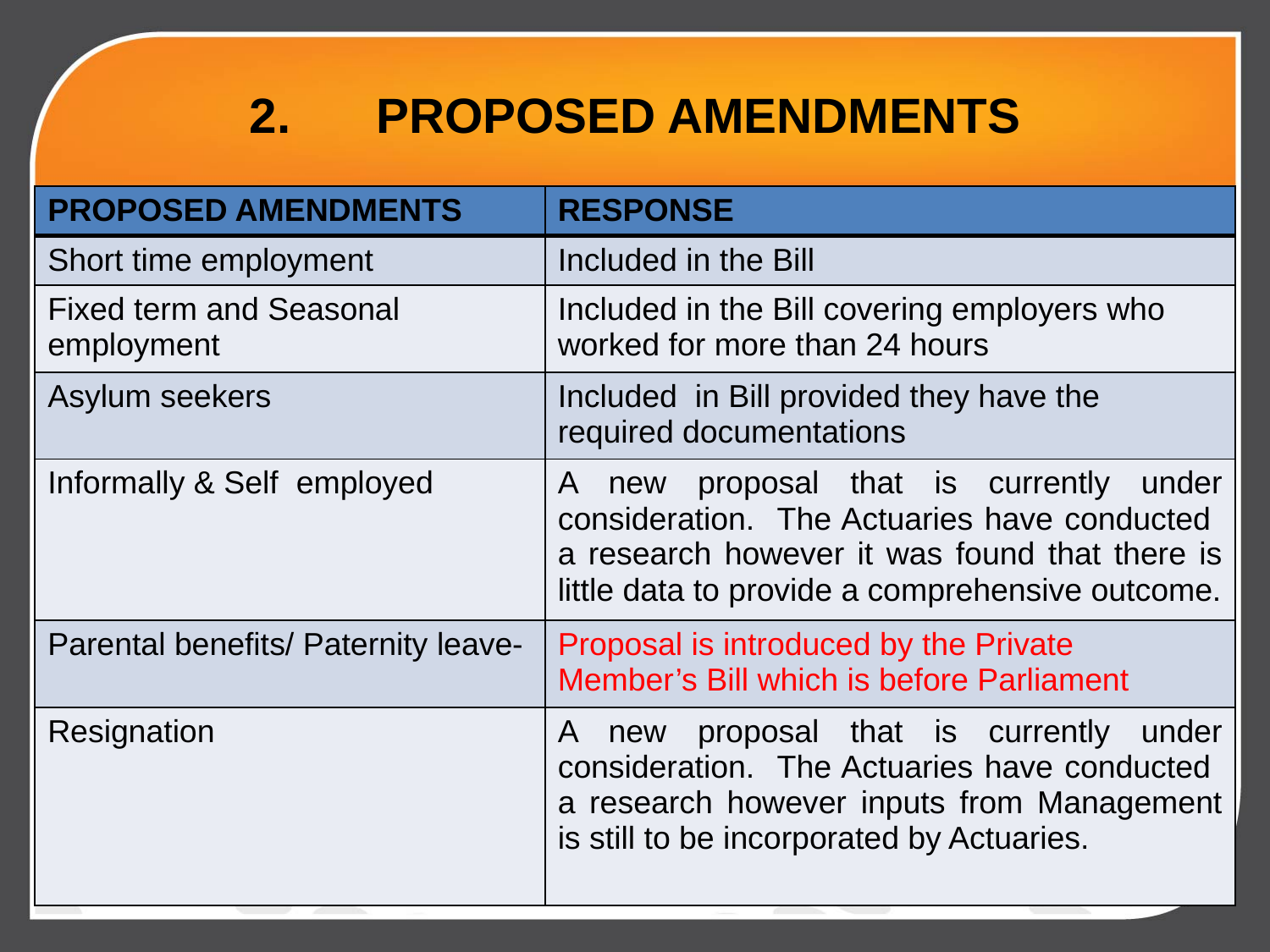

# 2.	PROPOSED AMENDMENTS
| PROPOSED AMENDMENTS | RESPONSE |
| --- | --- |
| Short time employment | Included in the Bill |
| Fixed term and Seasonal employment | Included in the Bill covering employers who worked for more than 24 hours |
| Asylum seekers | Included in Bill provided they have the required documentations |
| Informally & Self employed | A new proposal that is currently under consideration. The Actuaries have conducted a research however it was found that there is little data to provide a comprehensive outcome. |
| Parental benefits/ Paternity leave- | Proposal is introduced by the Private Member’s Bill which is before Parliament |
| Resignation | A new proposal that is currently under consideration. The Actuaries have conducted a research however inputs from Management is still to be incorporated by Actuaries. |